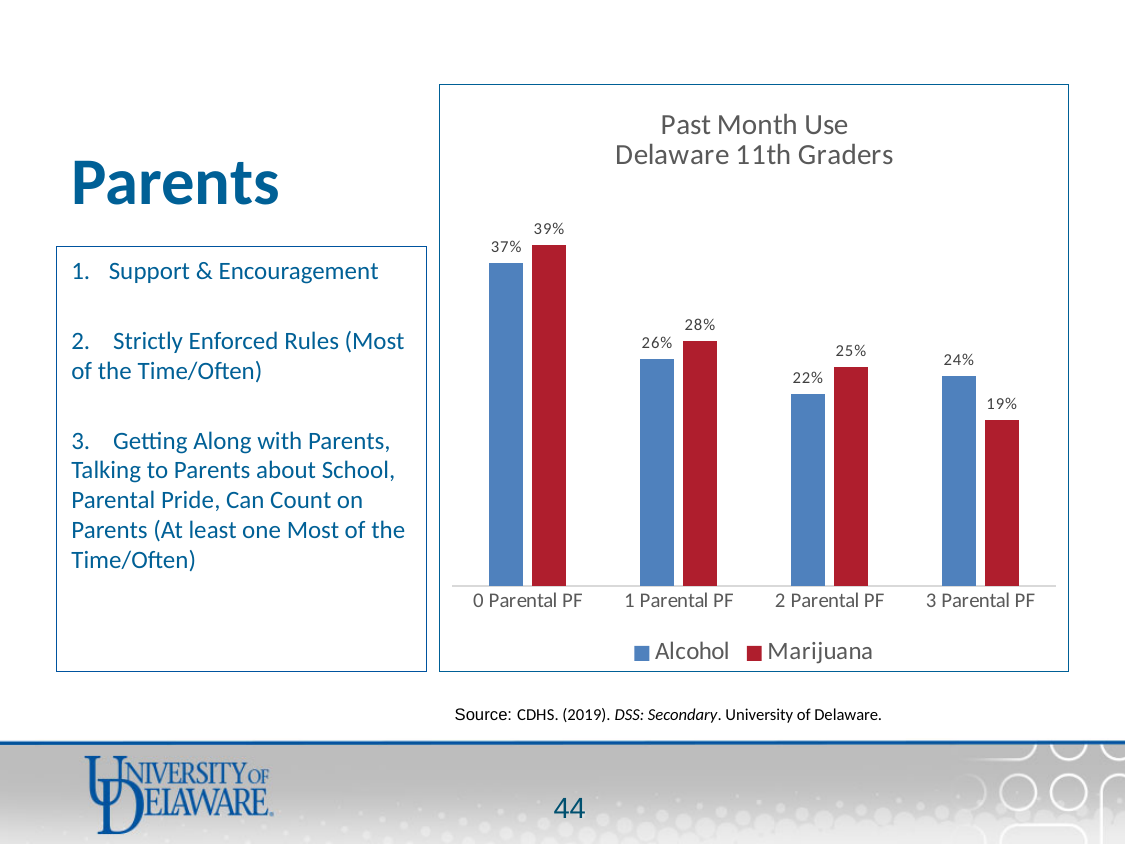

# Parents

### Chart: Past Month Use
Delaware 11th Graders

| Category | Alcohol | Marijuana |
|---|---|---|
| 0 Parental PF | 0.37 | 0.39 |
| 1 Parental PF | 0.26 | 0.28 |
| 2 Parental PF | 0.22 | 0.25 |
| 3 Parental PF | 0.24 | 0.19 |
Support & Encouragement

2.    Strictly Enforced Rules (Most of the Time/Often)

3.    Getting Along with Parents, Talking to Parents about School, Parental Pride, Can Count on Parents (At least one Most of the Time/Often)

Source: CDHS. (2019). DSS: Secondary. University of Delaware.
44